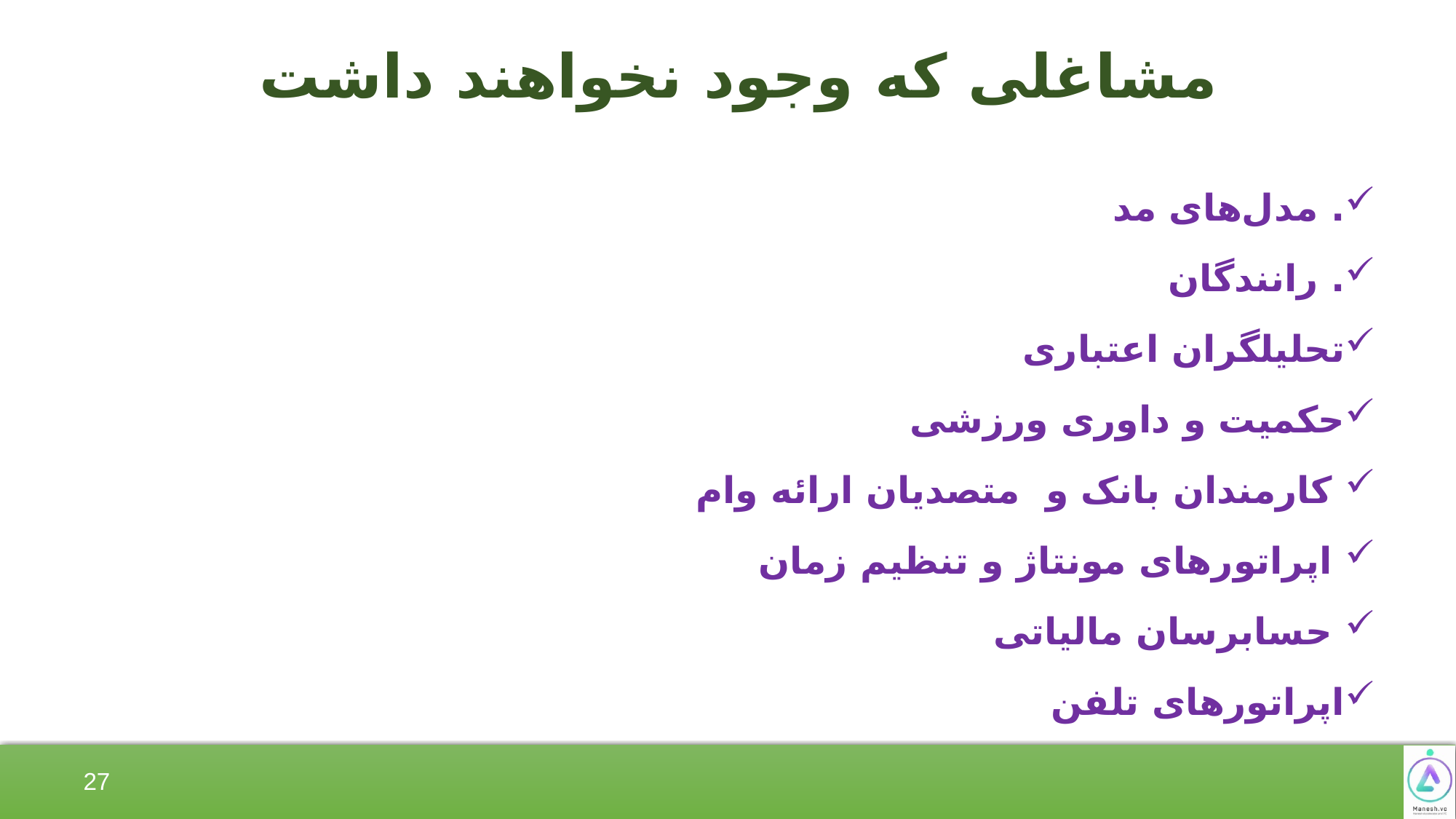

# مشاغلی که وجود نخواهند داشت
. مدل‌های مد
. رانندگان
تحلیلگران اعتباری
حکمیت و داوری ورزشی
 کارمندان بانک و  متصدیان ارائه وام
 اپراتورهای مونتاژ و تنظیم زمان
 حسابرسان مالیاتی
اپراتورهای تلفن